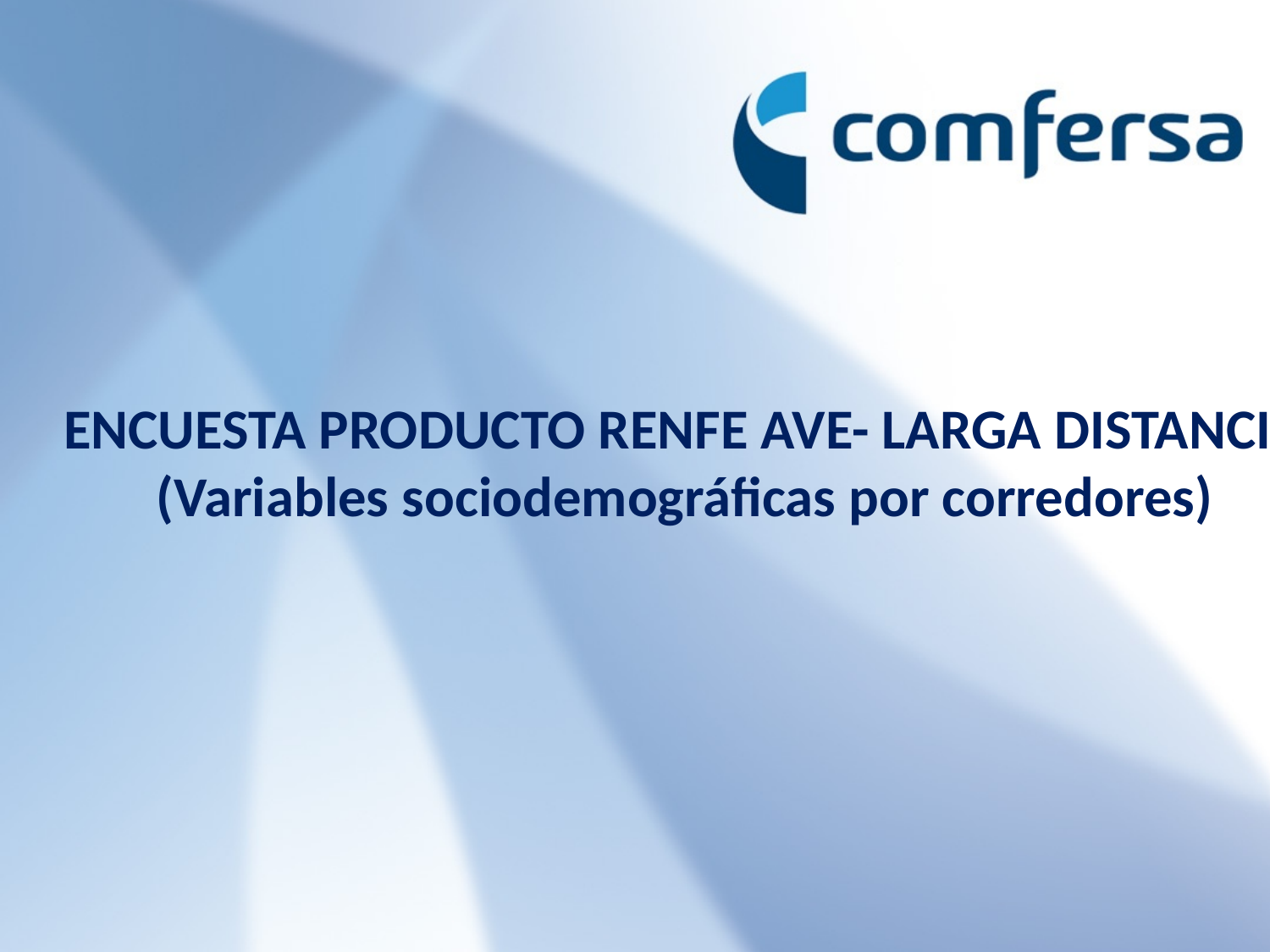

ENCUESTA PRODUCTO RENFE AVE- LARGA DISTANCIA (Variables sociodemográficas por corredores)